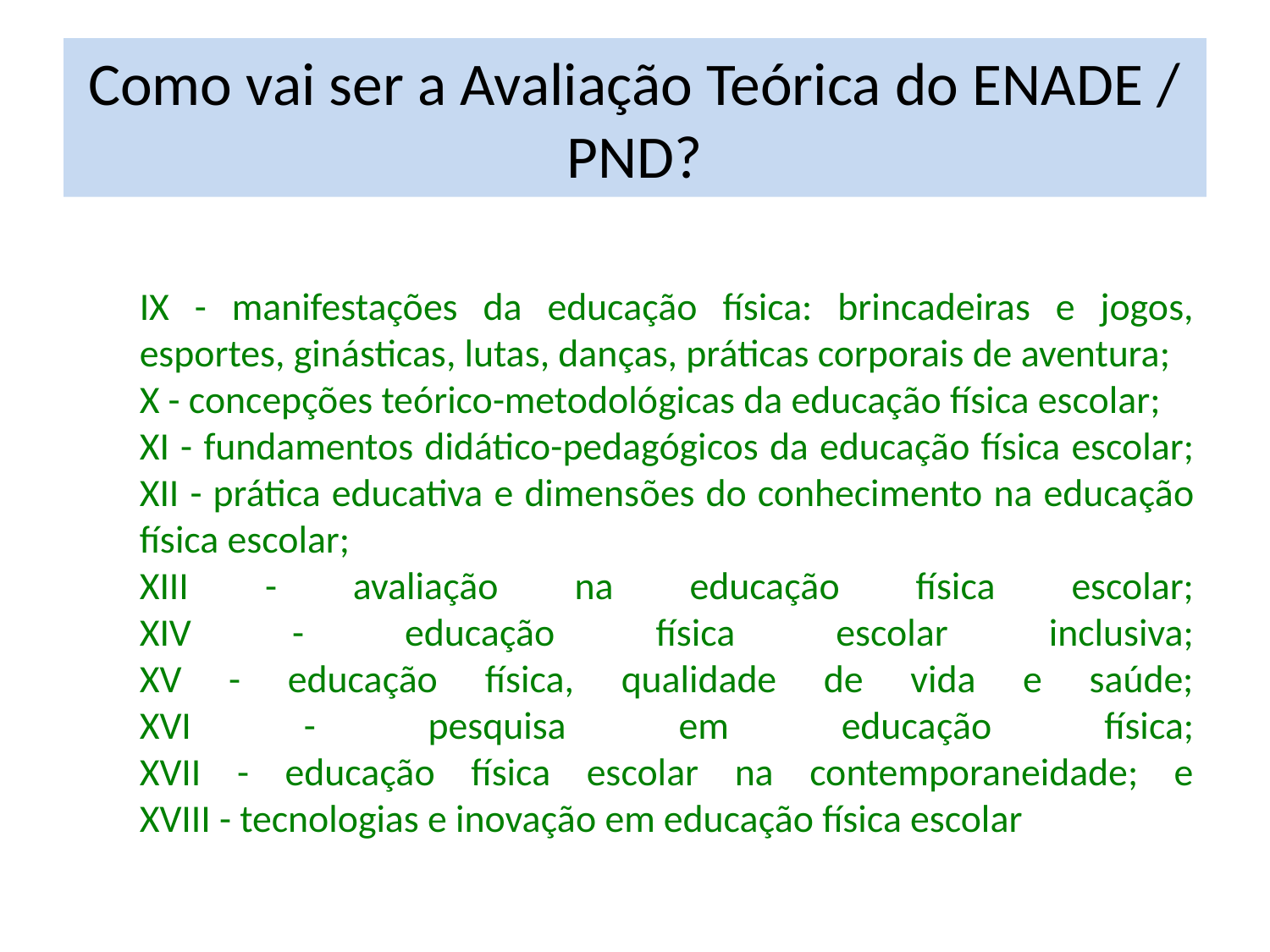

# Como vai ser a Avaliação Teórica do ENADE / PND?

IX - manifestações da educação física: brincadeiras e jogos, esportes, ginásticas, lutas, danças, práticas corporais de aventura;
X - concepções teórico-metodológicas da educação física escolar;
XI - fundamentos didático-pedagógicos da educação física escolar;
XII - prática educativa e dimensões do conhecimento na educação física escolar;
XIII - avaliação na educação física escolar;
XIV - educação física escolar inclusiva;
XV - educação física, qualidade de vida e saúde;
XVI - pesquisa em educação física;
XVII - educação física escolar na contemporaneidade; e
XVIII - tecnologias e inovação em educação física escolar